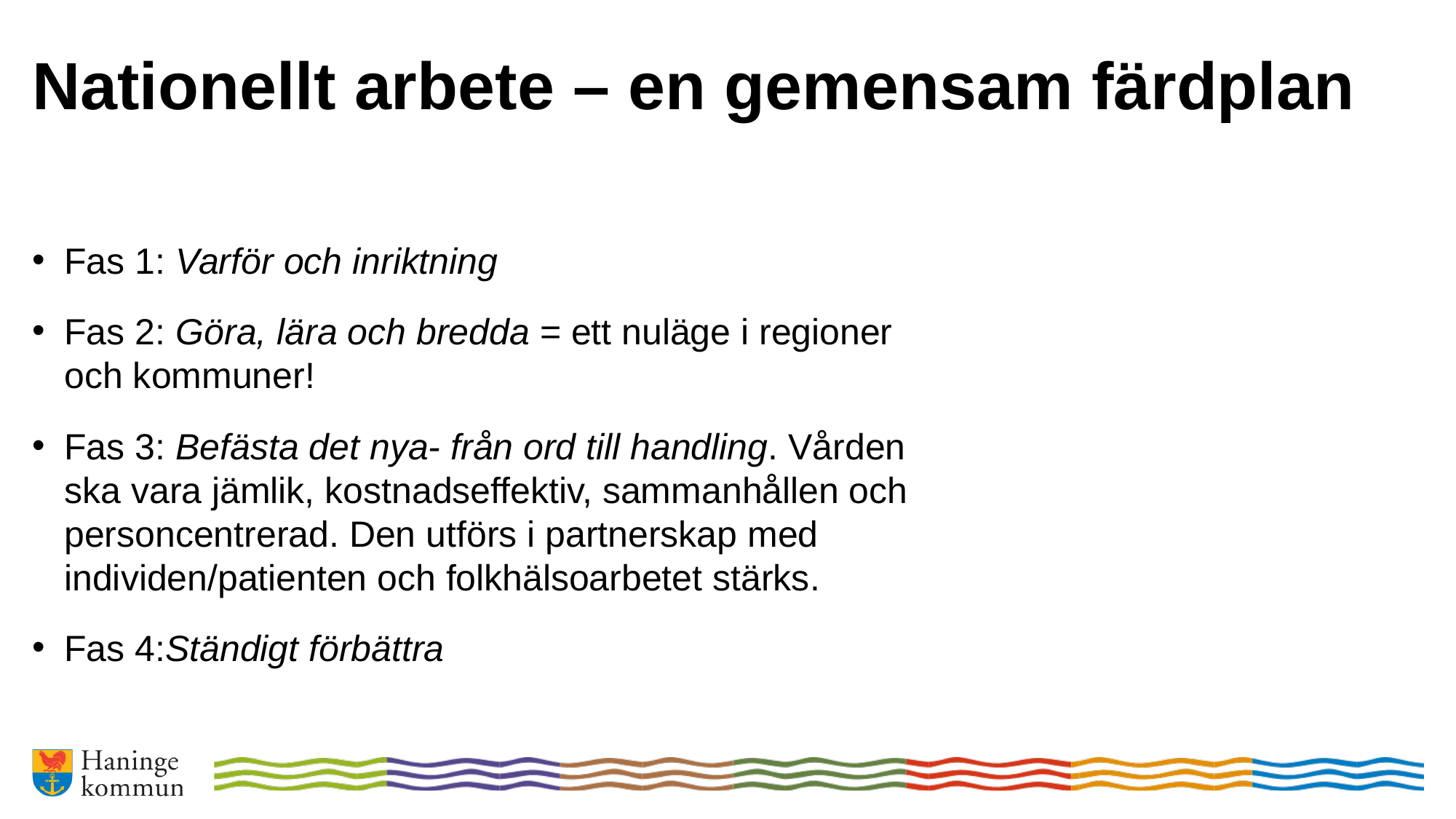

# Nationellt arbete – en gemensam färdplan
Fas 1: Varför och inriktning
Fas 2: Göra, lära och bredda = ett nuläge i regioner och kommuner!
Fas 3: Befästa det nya- från ord till handling. Vården ska vara jämlik, kostnadseffektiv, sammanhållen och personcentrerad. Den utförs i partnerskap med individen/patienten och folkhälsoarbetet stärks.
Fas 4:Ständigt förbättra